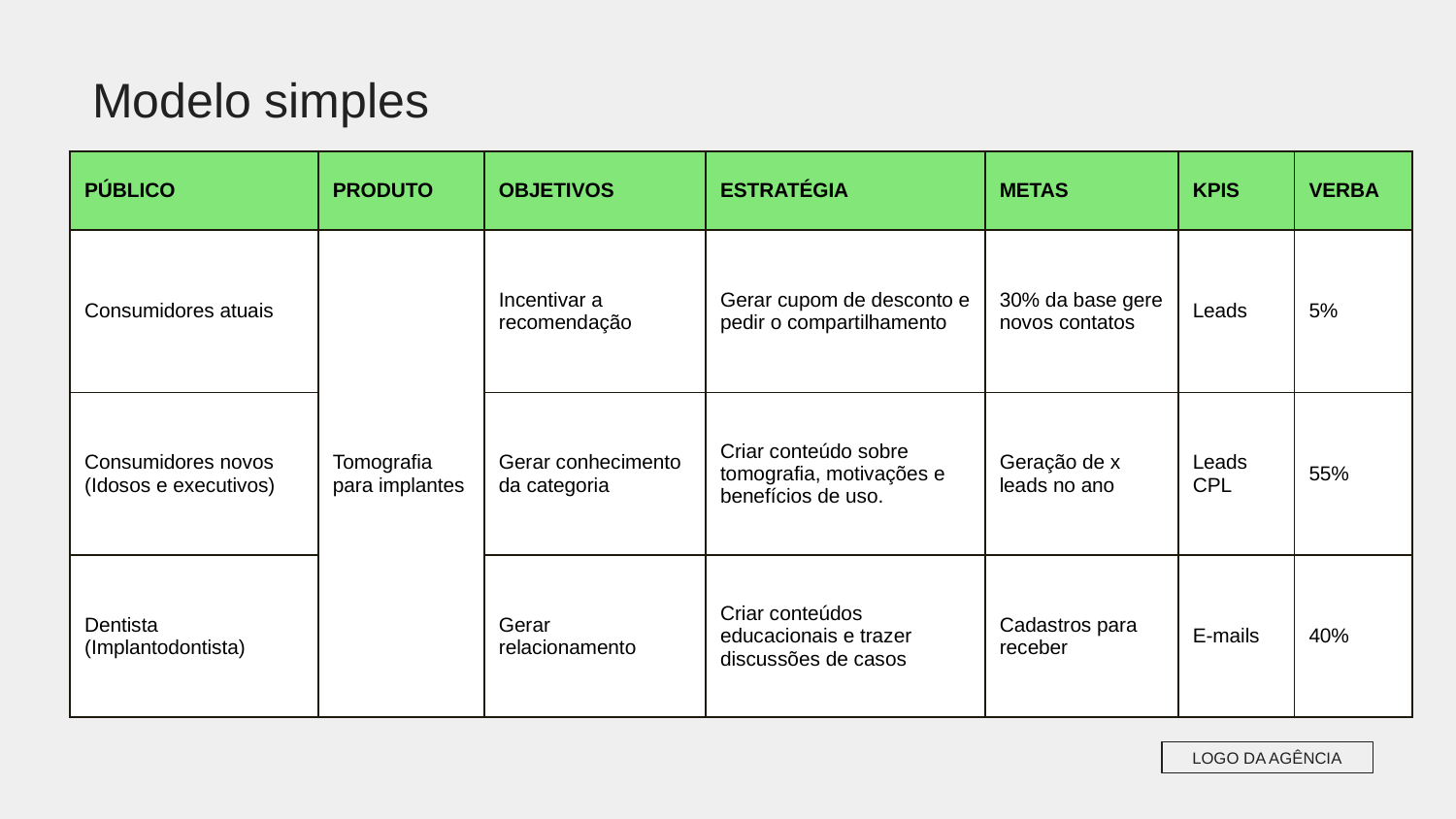

Modelo simples
| PÚBLICO | PRODUTO | OBJETIVOS | ESTRATÉGIA | METAS | KPIS | VERBA |
| --- | --- | --- | --- | --- | --- | --- |
| Consumidores atuais | Tomografia para implantes | Incentivar a recomendação | Gerar cupom de desconto e pedir o compartilhamento | 30% da base gere novos contatos | Leads | 5% |
| Consumidores novos (Idosos e executivos) |  | Gerar conhecimento da categoria | Criar conteúdo sobre tomografia, motivações e benefícios de uso. | Geração de x leads no ano | Leads CPL | 55% |
| Dentista (Implantodontista) |  | Gerar relacionamento | Criar conteúdos educacionais e trazer discussões de casos | Cadastros para receber | E-mails | 40% |
LOGO DA AGÊNCIA